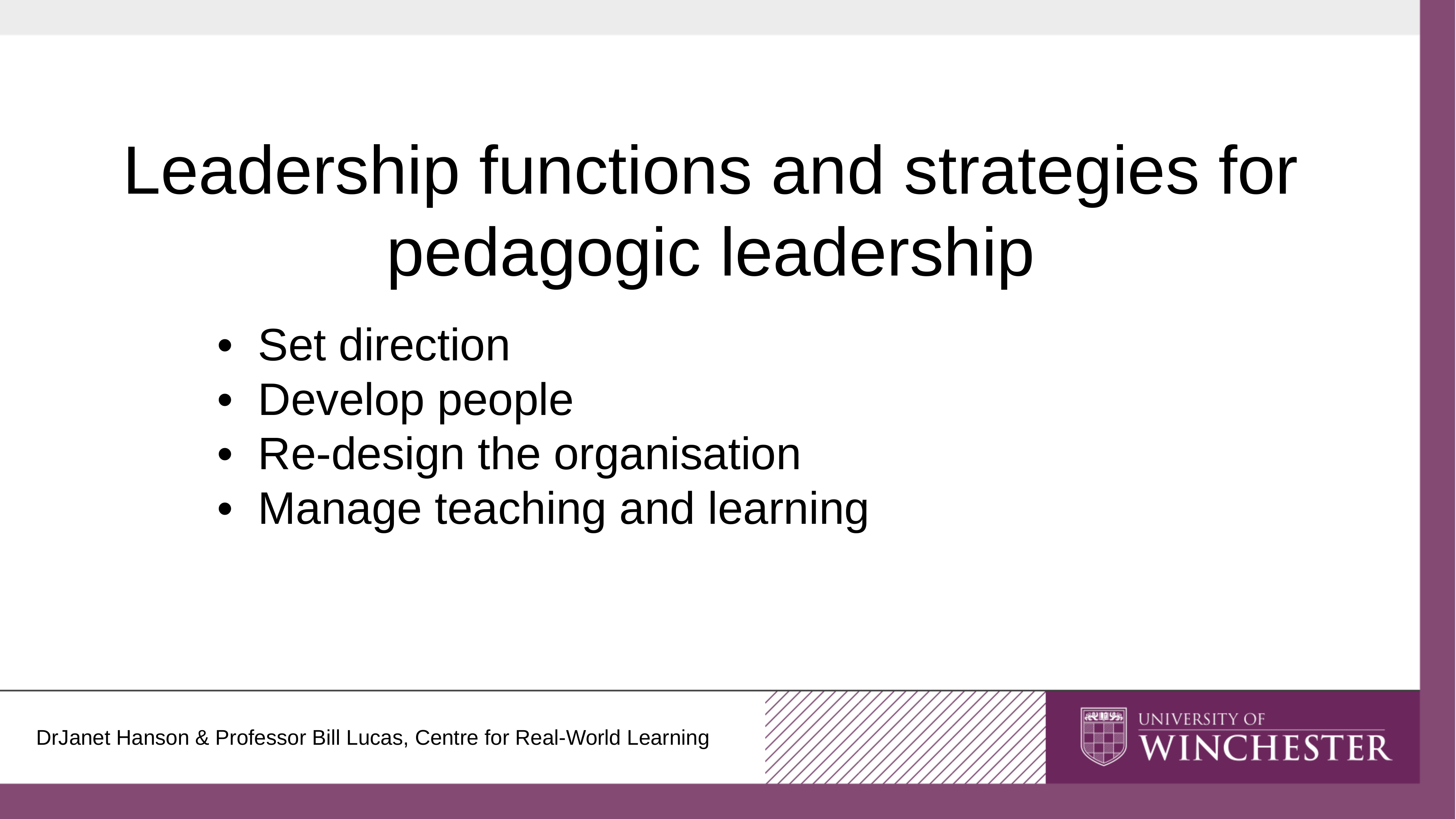

Leadership functions and strategies for pedagogic leadership
|  | Set direction Develop people Re-design the organisation Manage teaching and learning |
| --- | --- |
DrJanet Hanson & Professor Bill Lucas, Centre for Real-World Learning